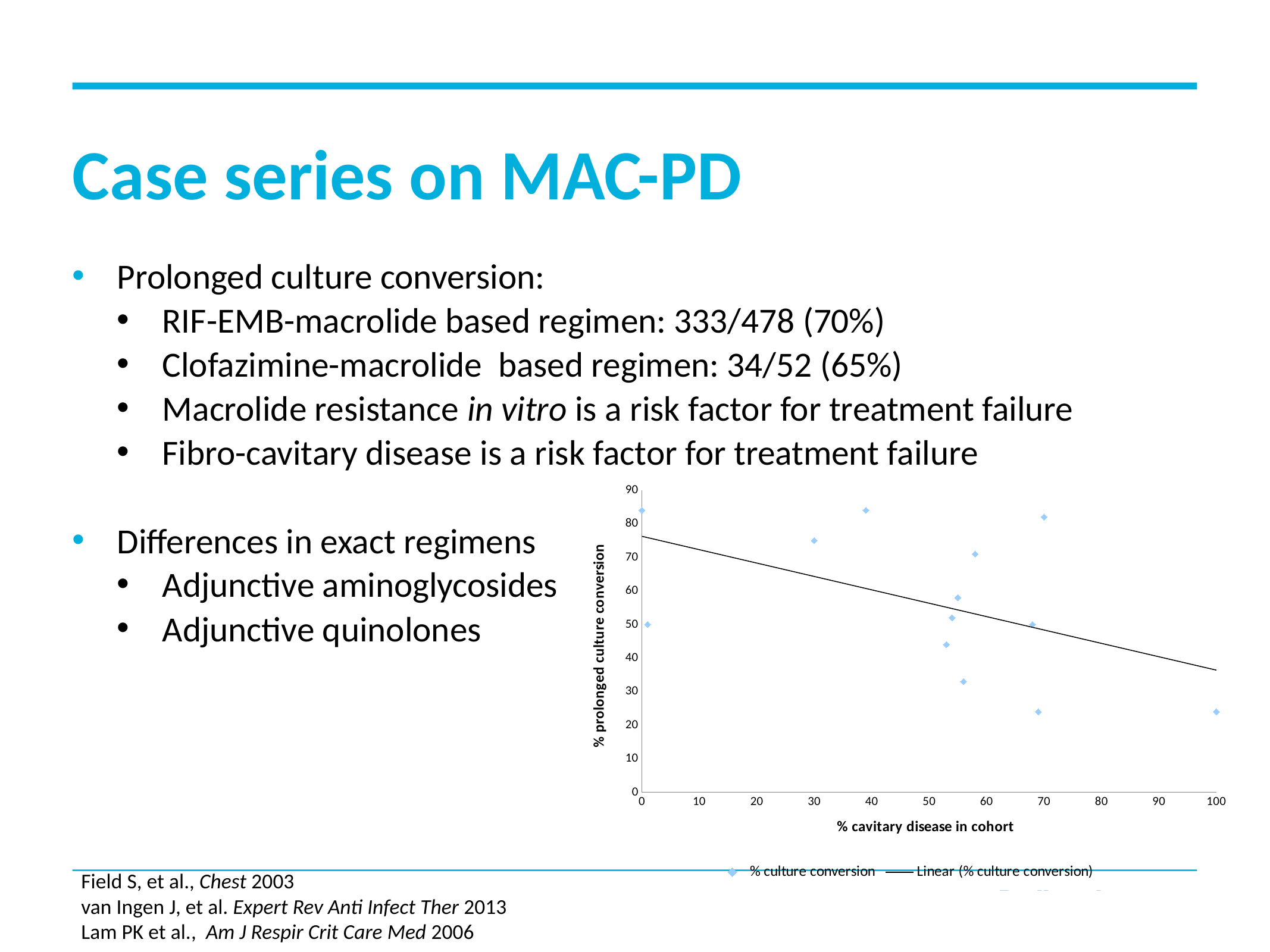

# Case series on MAC-PD
Prolonged culture conversion:
RIF-EMB-macrolide based regimen: 333/478 (70%)
Clofazimine-macrolide  based regimen: 34/52 (65%)
Macrolide resistance in vitro is a risk factor for treatment failure
Fibro-cavitary disease is a risk factor for treatment failure

Differences in exact regimens
Adjunctive aminoglycosides
Adjunctive quinolones

### Chart

| Category | % culture conversion |
|---|---|
Field S, et al., Chest 2003
van Ingen J, et al. Expert Rev Anti Infect Ther 2013
Lam PK et al.,  Am J Respir Crit Care Med 2006